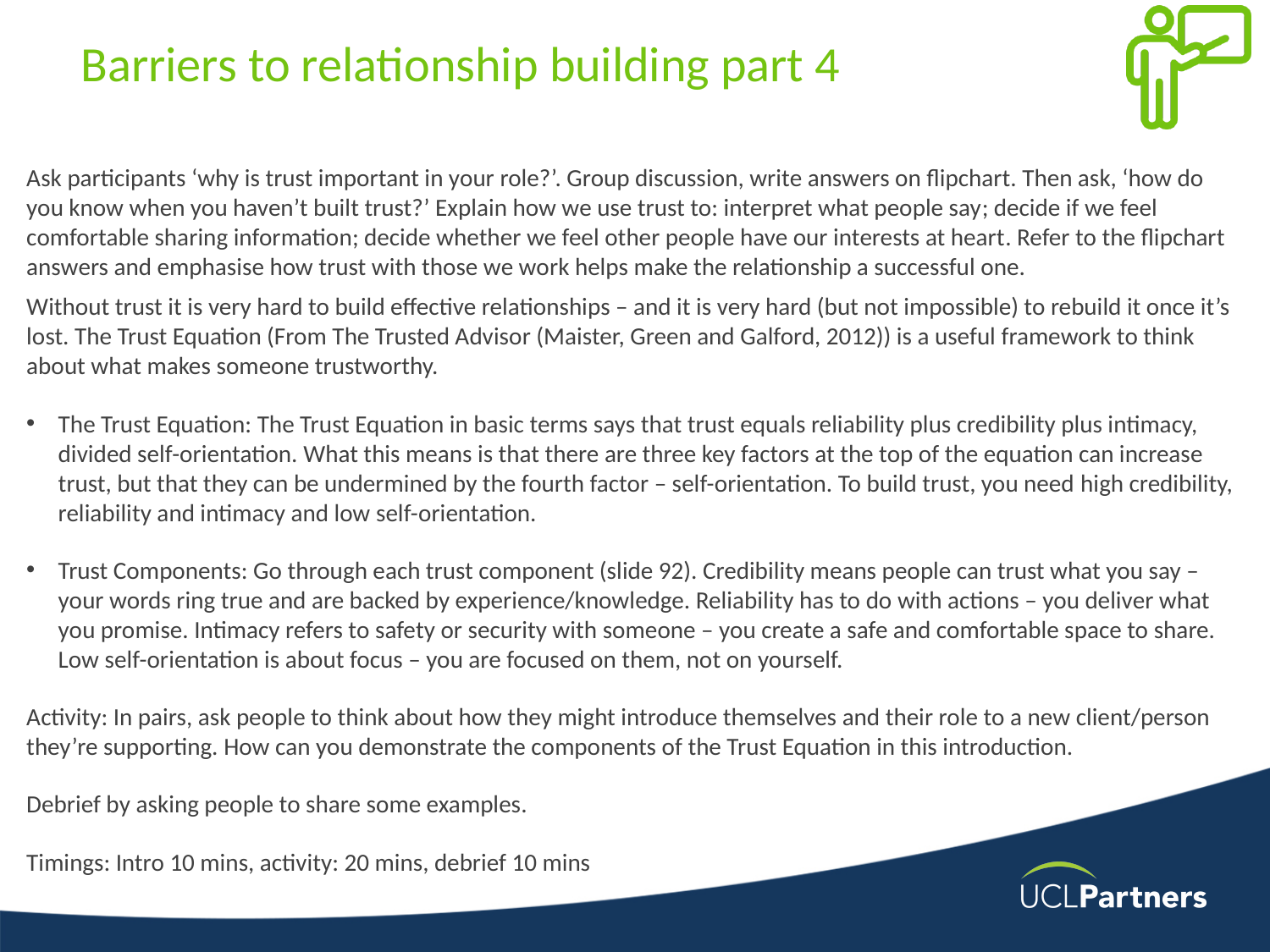

# Barriers to relationship building part 4
Ask participants ‘why is trust important in your role?’. Group discussion, write answers on flipchart. Then ask, ‘how do you know when you haven’t built trust?’ Explain how we use trust to: interpret what people say​; decide if we feel comfortable sharing information​; decide whether we feel other people have our interests at heart​. Refer to the flipchart answers and emphasise how trust with those we work helps make the relationship a successful one.
Without trust it is very hard to build effective relationships – and it is very hard (but not impossible) to rebuild it once it’s lost. The Trust Equation (From The Trusted Advisor (Maister, Green and Galford, 2012)) is a useful framework to think about what makes someone trustworthy.
The Trust Equation: The Trust Equation in basic terms says that trust equals reliability plus credibility plus intimacy, divided self-orientation. What this means is that there are three key factors at the top of the equation can increase trust, but that they can be undermined by the fourth factor – self-orientation. To build trust, you need high credibility, reliability and intimacy and low self-orientation.
Trust Components: Go through each trust component (slide 92). Credibility means people can trust what you say – your words ring true and are backed by experience/knowledge. Reliability has to do with actions – you deliver what you promise. Intimacy refers to safety or security with someone – you create a safe and comfortable space to share. Low self-orientation is about focus – you are focused on them, not on yourself.
Activity: In pairs, ask people to think about how they might introduce themselves and their role to a new client/person they’re supporting. How can you demonstrate the components of the Trust Equation in this introduction.
Debrief by asking people to share some examples.
Timings: Intro 10 mins, activity: 20 mins, debrief 10 mins